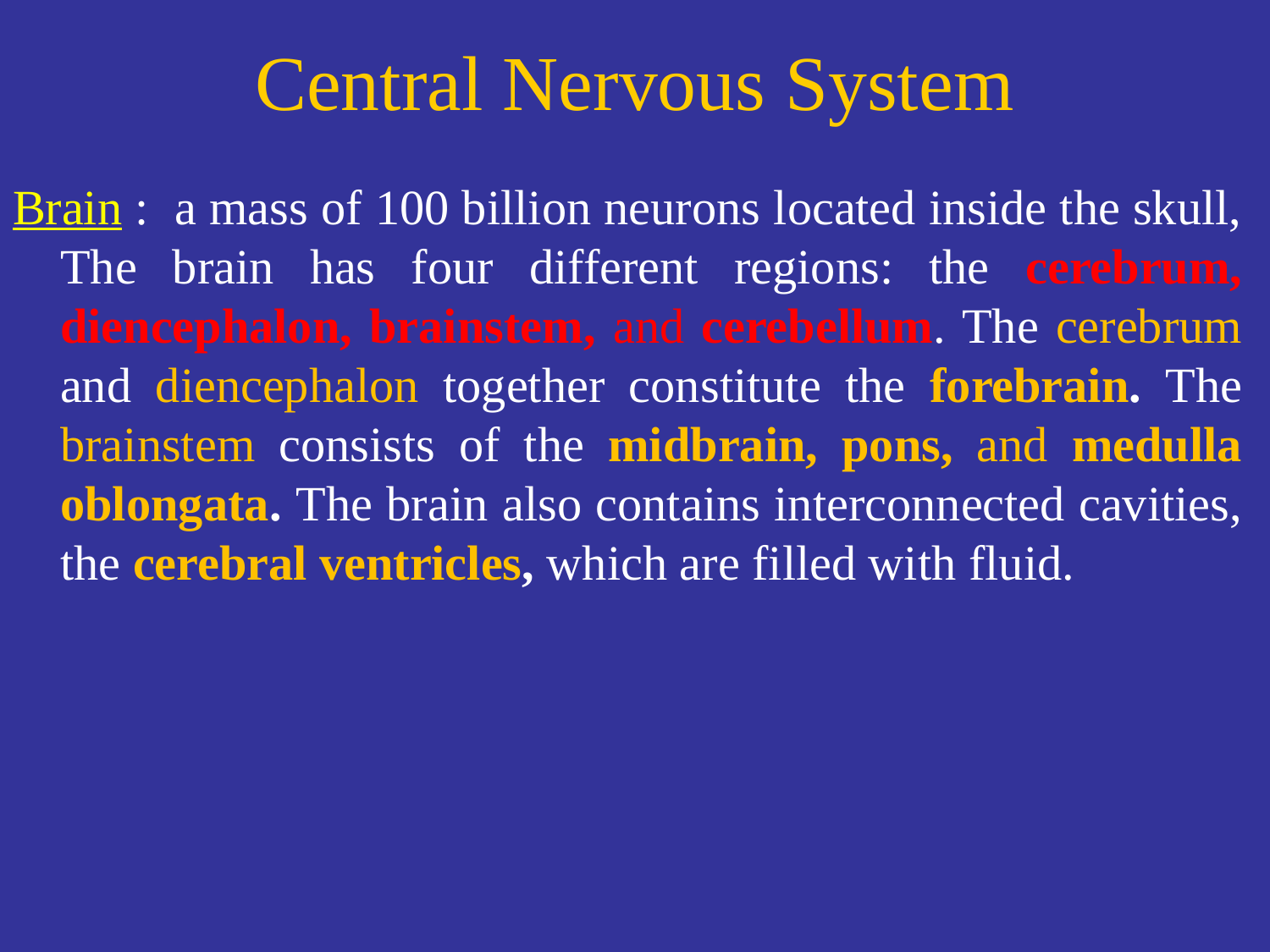

# Central Nervous System
Brain :  a mass of 100 billion neurons located inside the skull, The brain has four different regions: the cerebrum, diencephalon, brainstem, and cerebellum. The cerebrum and diencephalon together constitute the forebrain. The brainstem consists of the midbrain, pons, and medulla oblongata. The brain also contains interconnected cavities, the cerebral ventricles, which are filled with fluid.